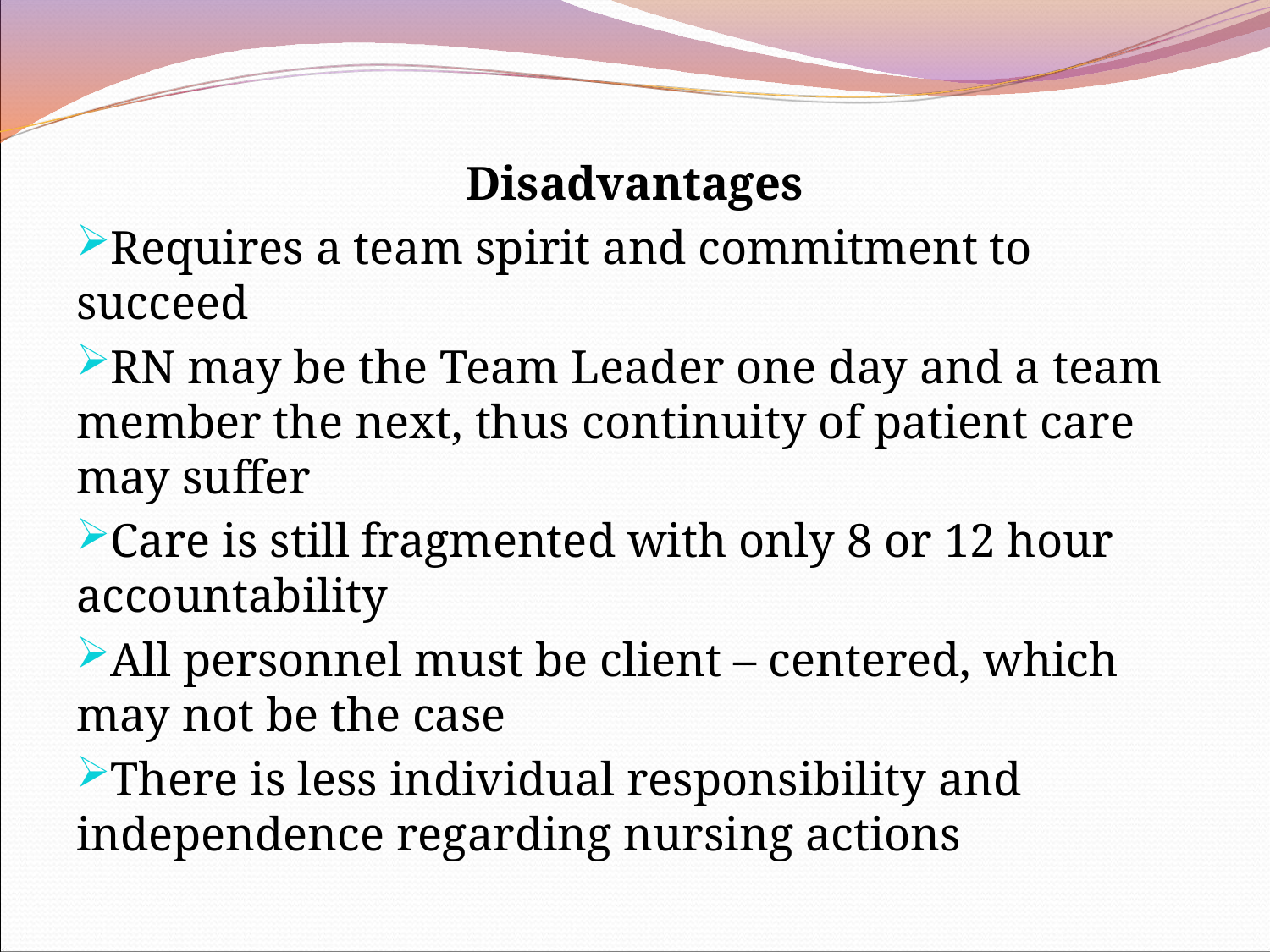

Disadvantages
Requires a team spirit and commitment to succeed
RN may be the Team Leader one day and a team member the next, thus continuity of patient care may suffer
Care is still fragmented with only 8 or 12 hour accountability
All personnel must be client – centered, which may not be the case
There is less individual responsibility and independence regarding nursing actions